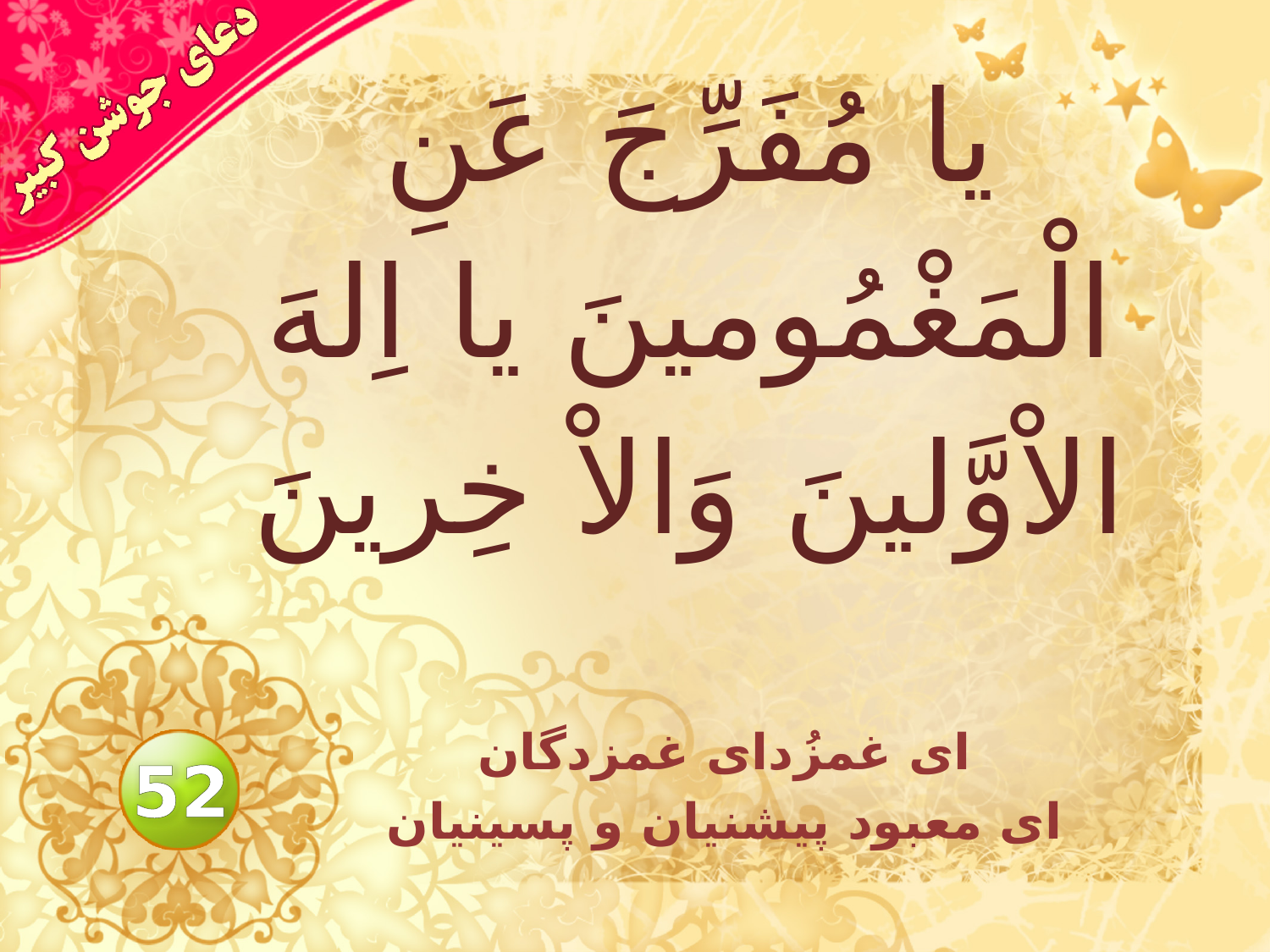

# يا مُفَرِّجَ عَنِ الْمَغْمُومينَ يا اِلهَ الاْوَّلينَ وَالاْ خِرينَ
اى غمزُداى غمزدگان
 اى معبود پيشنيان و پسينيان

52